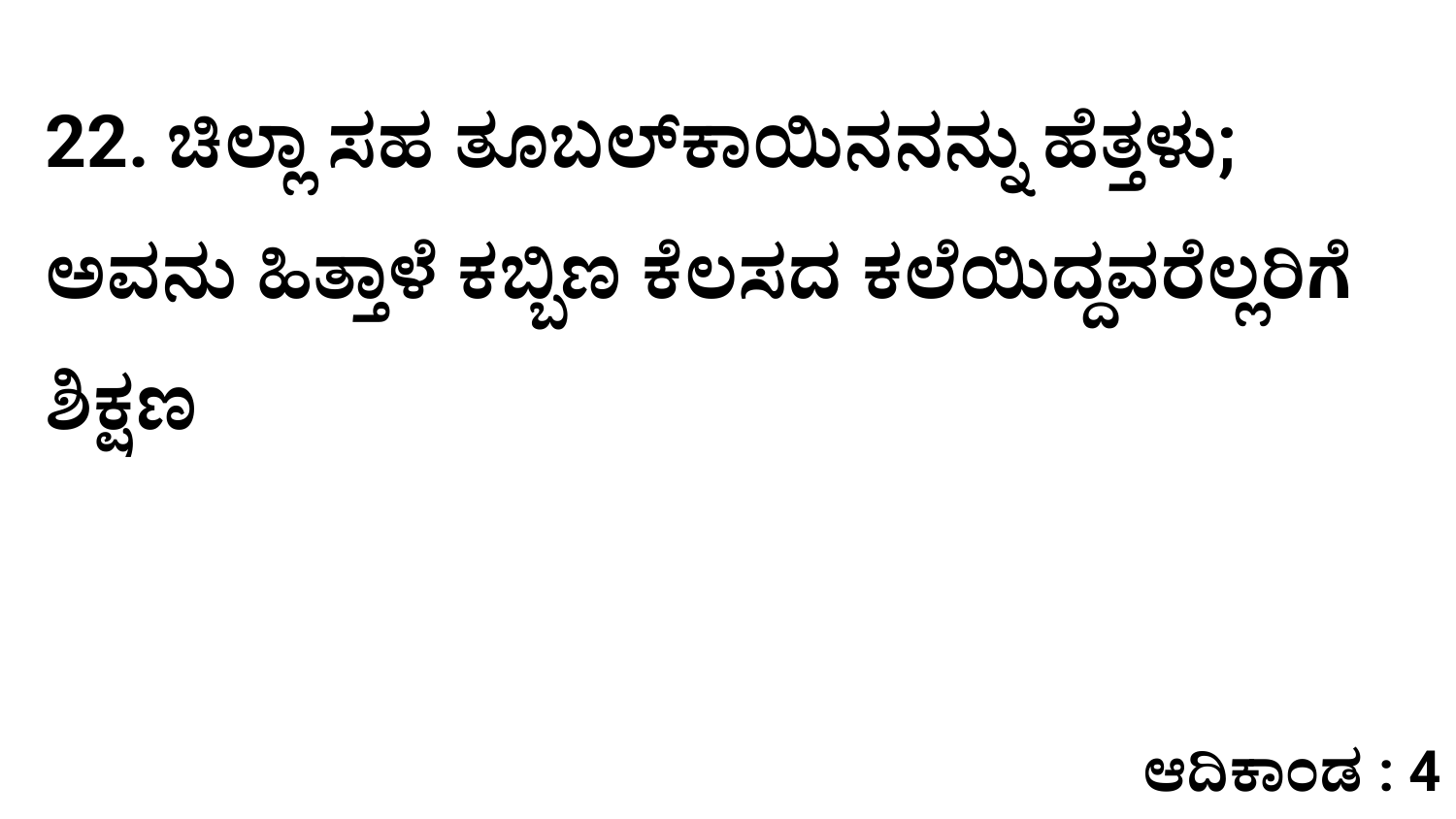

22. ಚಿಲ್ಲಾ ಸಹ ತೂಬಲ್‌ಕಾಯಿನನನ್ನು ಹೆತ್ತಳು; ಅವನು ಹಿತ್ತಾಳೆ ಕಬ್ಬಿಣ ಕೆಲಸದ ಕಲೆಯಿದ್ದವರೆಲ್ಲರಿಗೆ ಶಿಕ್ಷಣ
ಆದಿಕಾಂಡ : 4